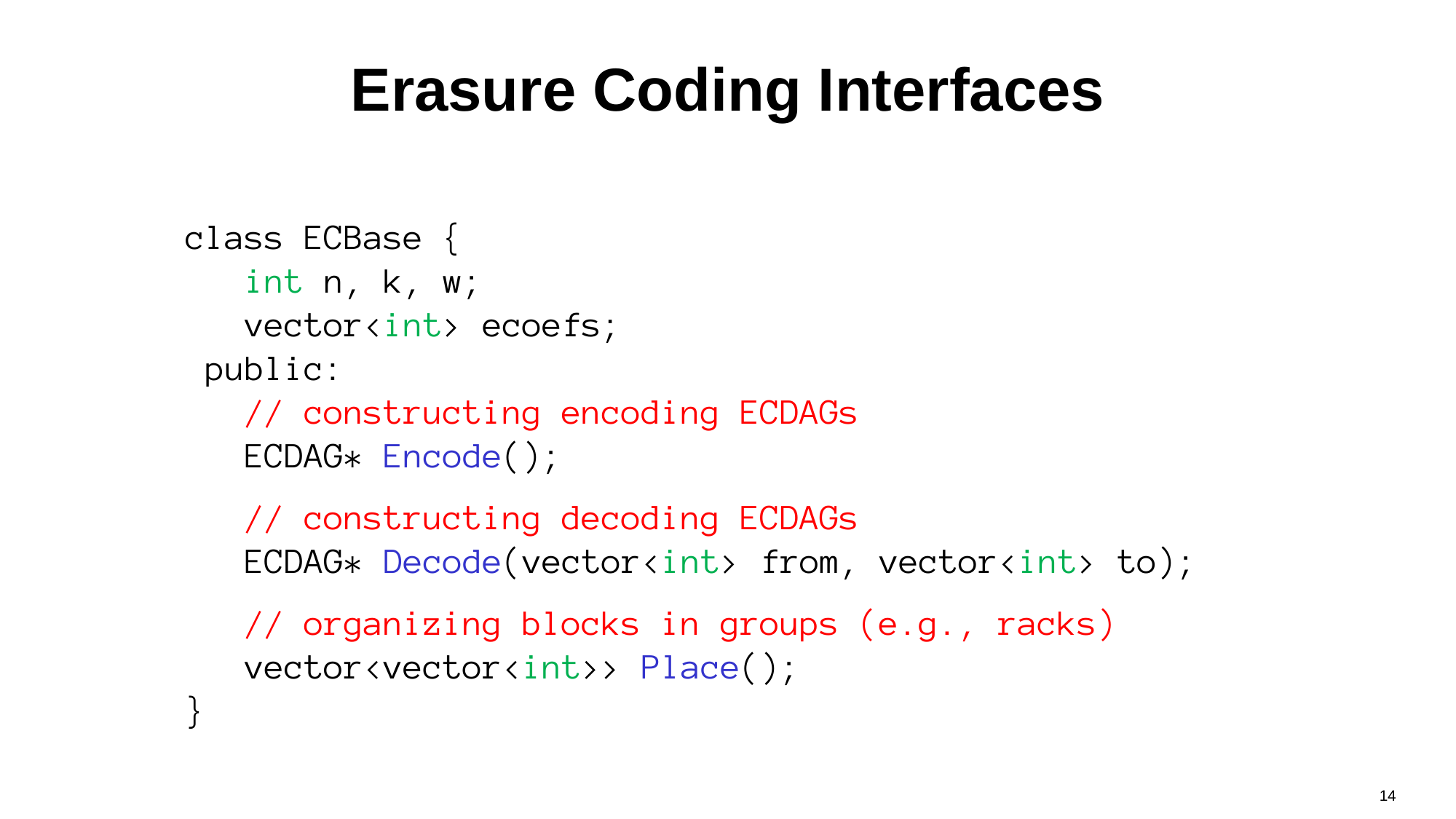

# Erasure Coding Interfaces
class ECBase {
   int n, k, w;
   vector<int> ecoefs;
 public:
   // constructing encoding ECDAGs
   ECDAG* Encode();
   // constructing decoding ECDAGs
   ECDAG* Decode(vector<int> from, vector<int> to);
   // organizing blocks in groups (e.g., racks)
   vector<vector<int>> Place();
}
14